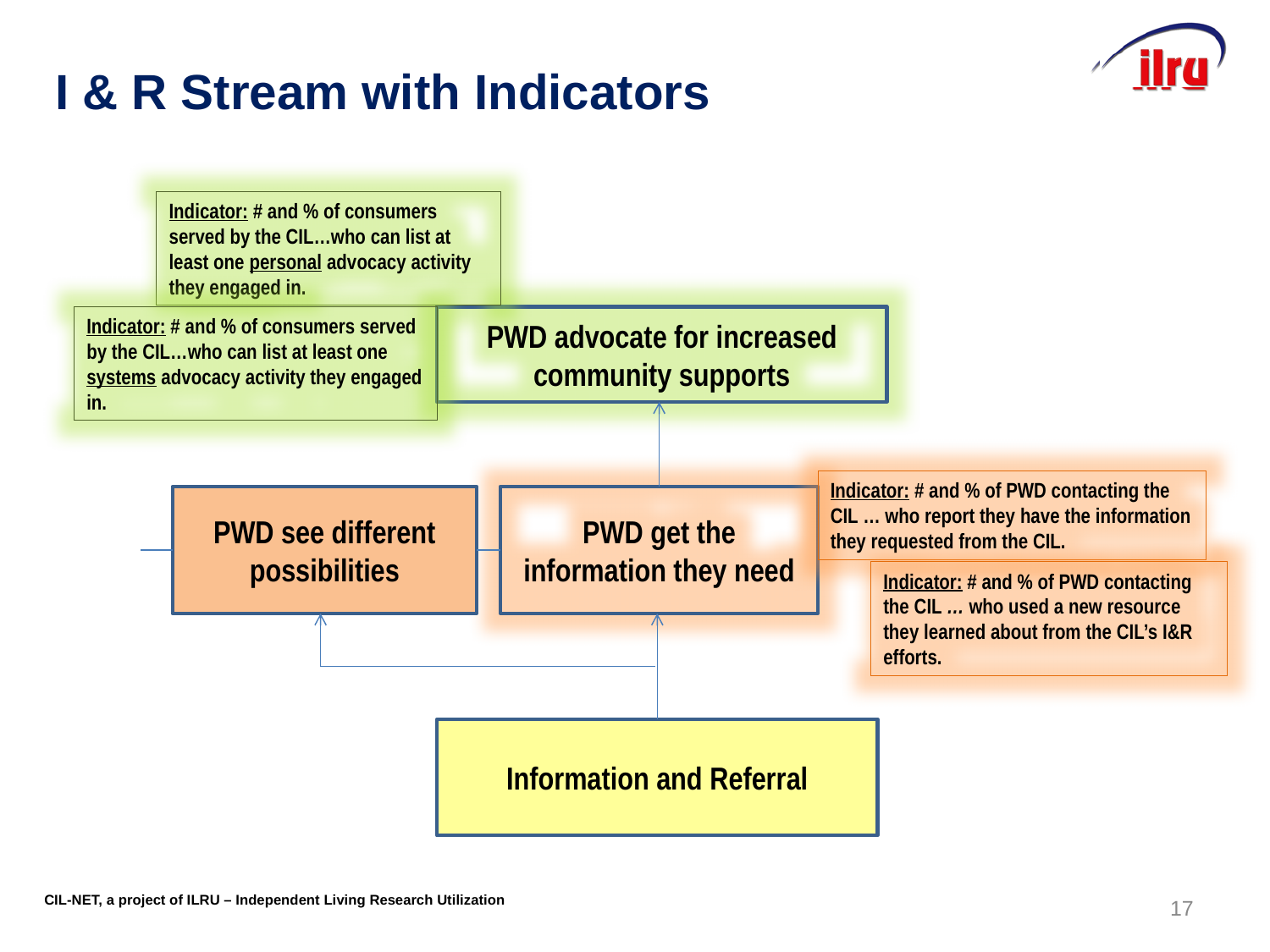

# I & R Stream with Indicators
Indicator: # and % of consumers served by the CIL…who can list at least one personal advocacy activity they engaged in.
Indicator: # and % of consumers served by the CIL…who can list at least one systems advocacy activity they engaged in.
PWD advocate for increased community supports
Indicator: # and % of PWD contacting the CIL … who report they have the information they requested from the CIL.
PWD see different possibilities
PWD get the information they need
Indicator: # and % of PWD contacting the CIL … who used a new resource they learned about from the CIL’s I&R efforts.
Information and Referral
17